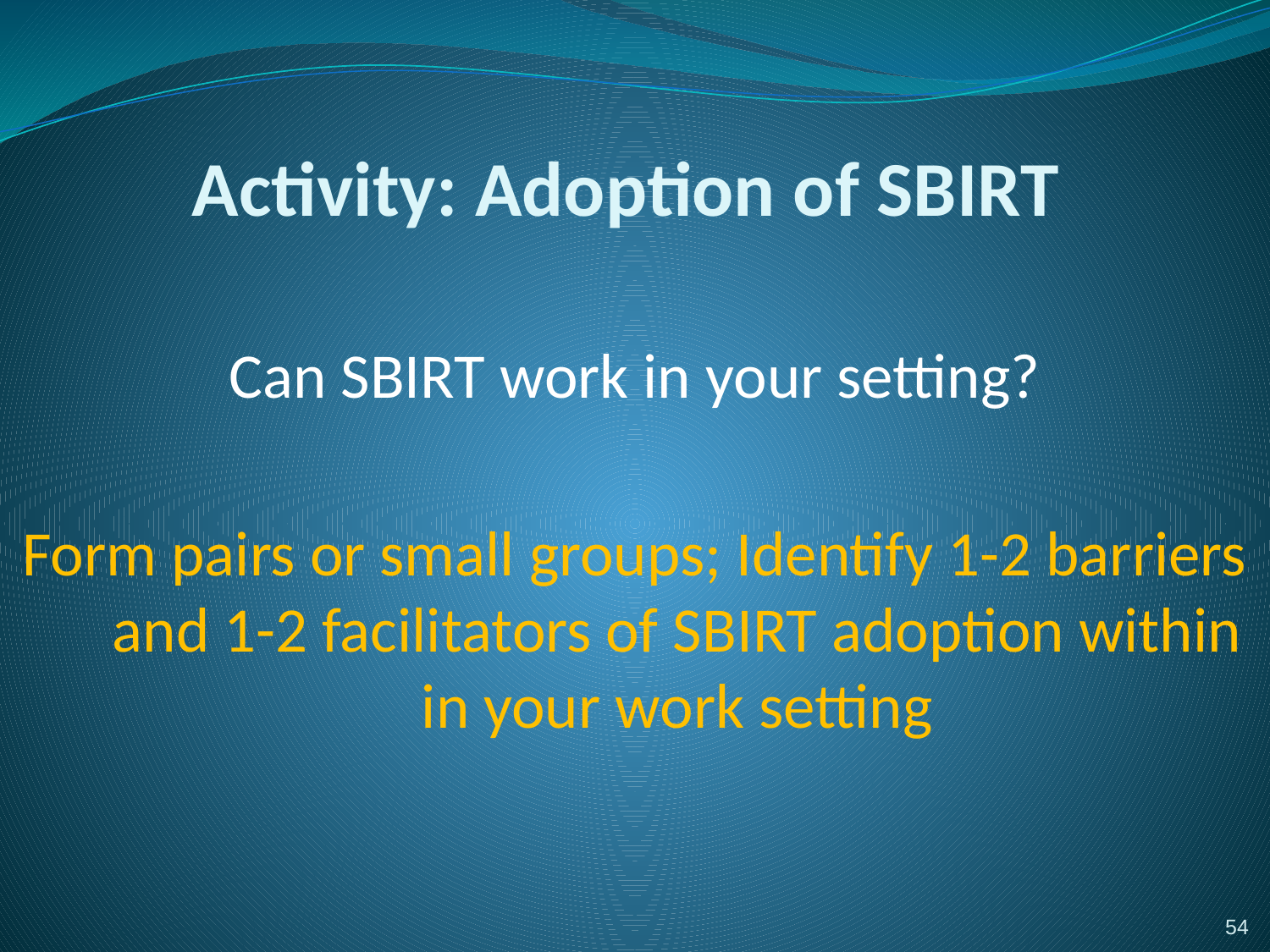

# Activity: Adoption of SBIRT
Can SBIRT work in your setting?

Form pairs or small groups; Identify 1-2 barriers and 1-2 facilitators of SBIRT adoption within in your work setting

54